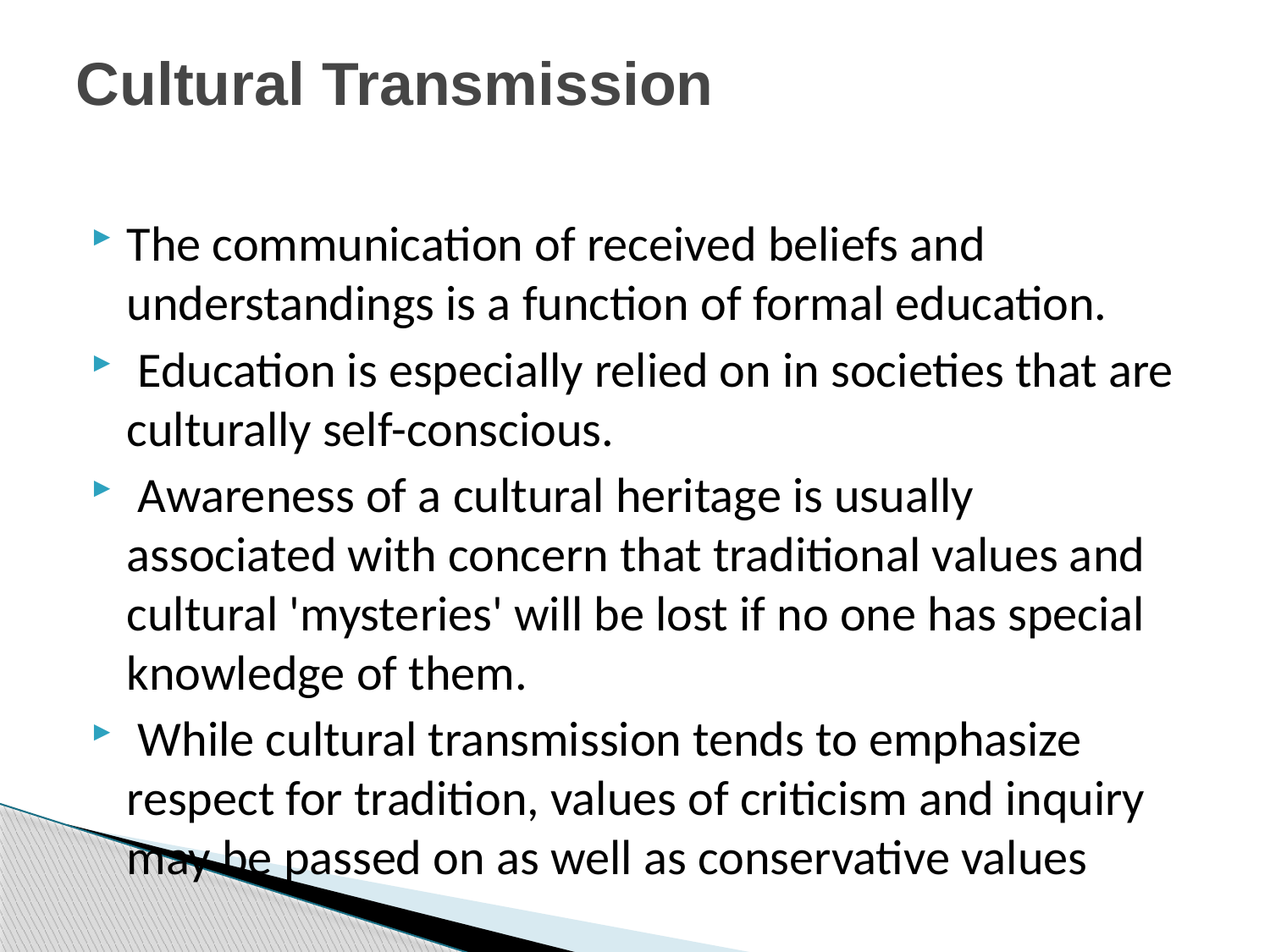

# Cultural Transmission
The communication of received beliefs and understandings is a function of formal education.
 Education is especially relied on in societies that are culturally self-conscious.
 Awareness of a cultural heritage is usually associated with concern that traditional values and cultural 'mysteries' will be lost if no one has special knowledge of them.
 While cultural transmission tends to emphasize respect for tradition, values of criticism and inquiry may be passed on as well as conservative values